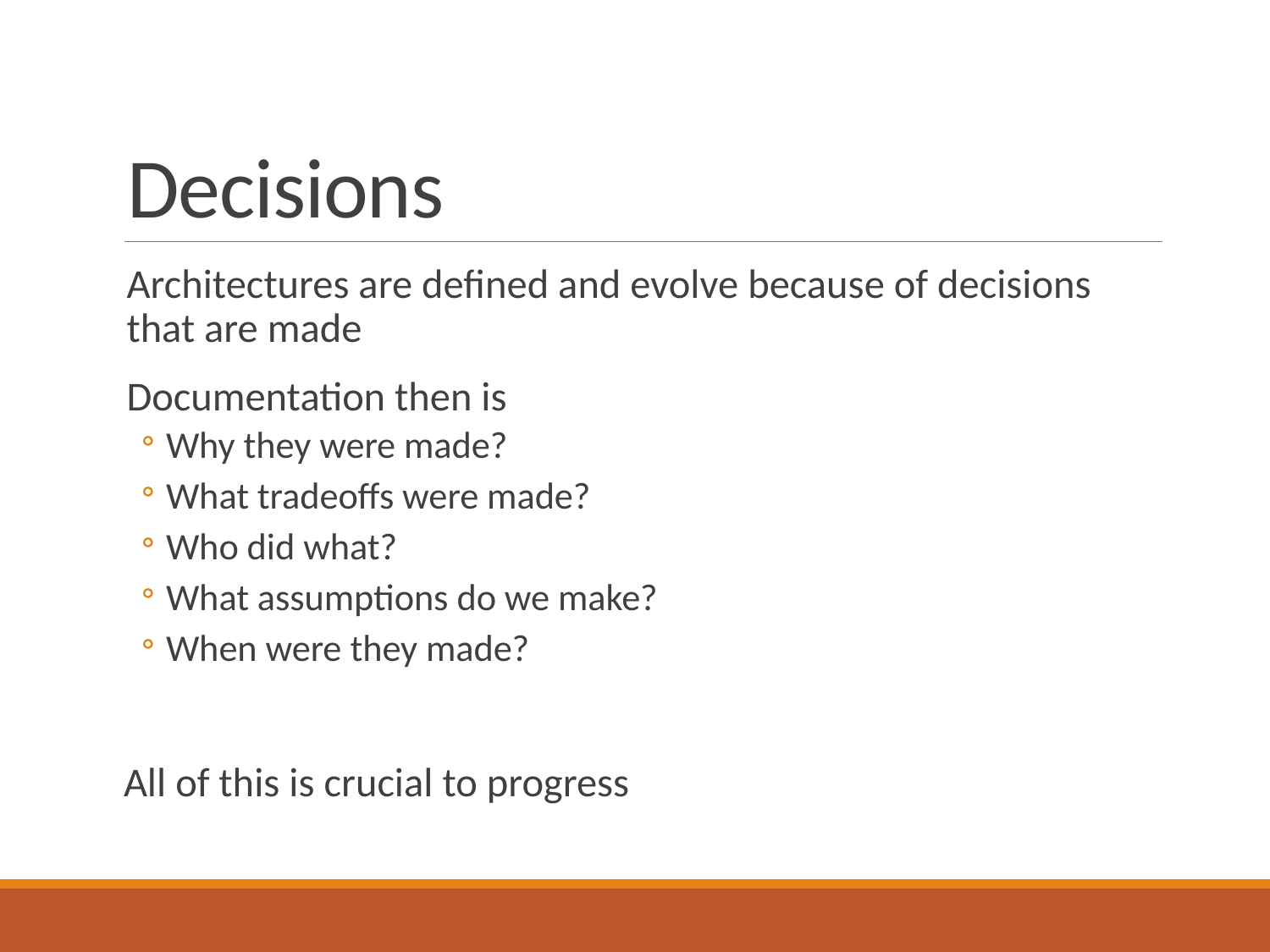

# Decisions
Architectures are defined and evolve because of decisions that are made
Documentation then is
Why they were made?
What tradeoffs were made?
Who did what?
What assumptions do we make?
When were they made?

 All of this is crucial to progress